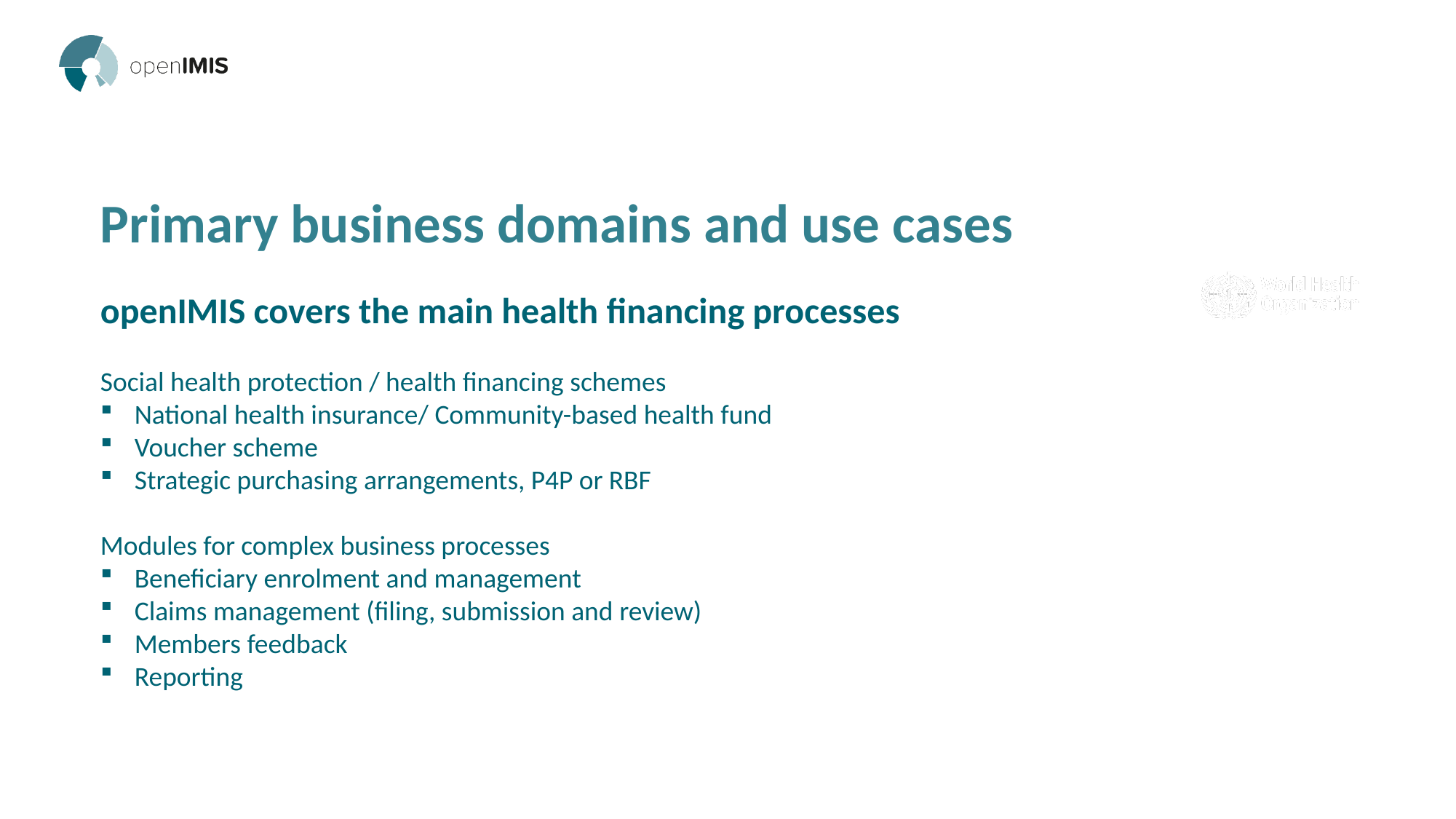

# Primary business domains and use cases
openIMIS covers the main health financing processes

Social health protection / health financing schemes
National health insurance/ Community-based health fund
Voucher scheme
Strategic purchasing arrangements, P4P or RBF

Modules for complex business processes
Beneficiary enrolment and management
Claims management (filing, submission and review)
Members feedback
Reporting